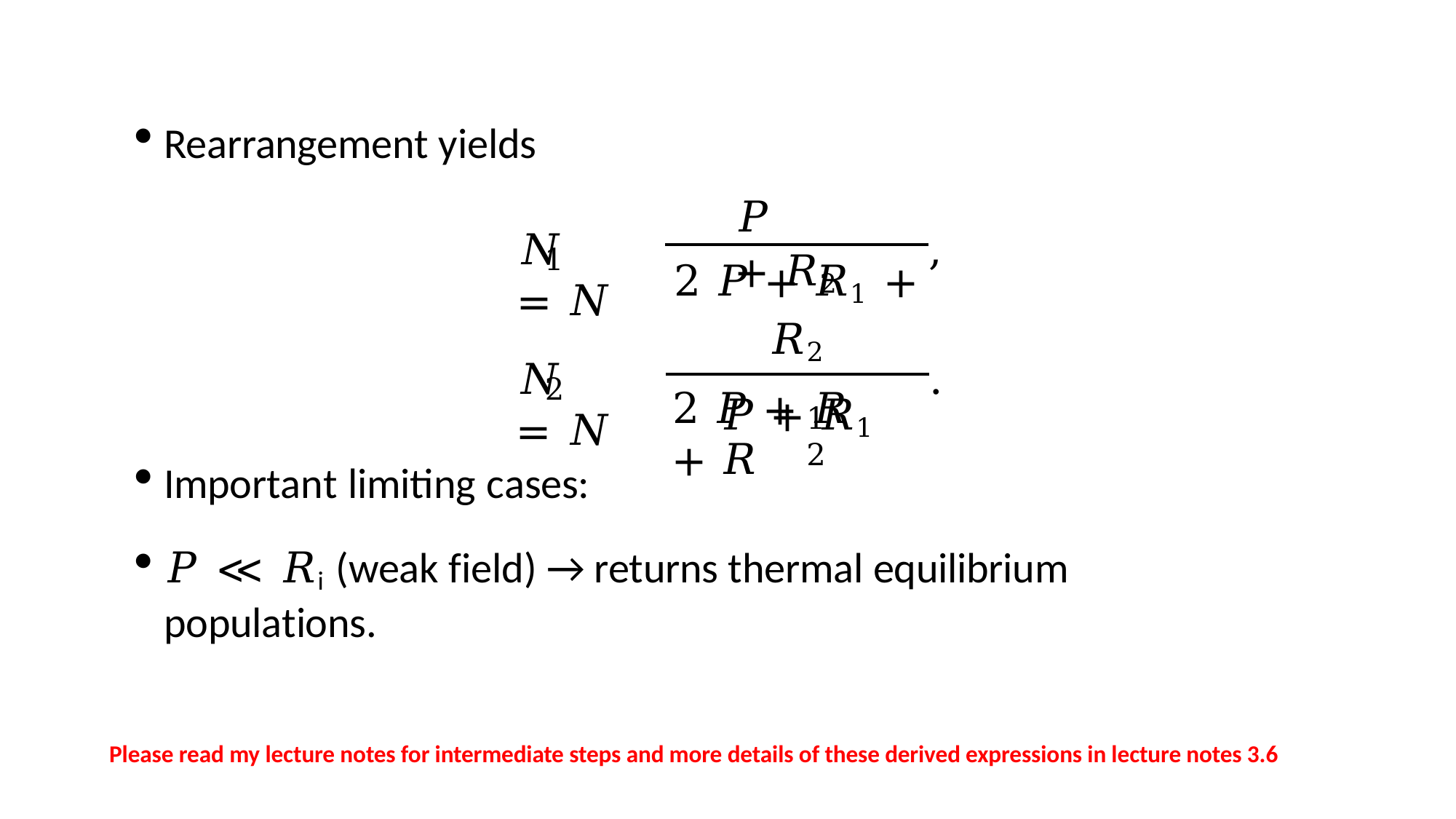

Rearrangement yields
𝑃 + 𝑅2
𝑁	= 𝑁
,
1

2 𝑃 + 𝑅1  + 𝑅2
𝑃 + 𝑅1
𝑁	= 𝑁
.
2

2 𝑃 + 𝑅	+ 𝑅
1	2
Important limiting cases:
𝑃 ≪ 𝑅i  (weak field) → returns thermal equilibrium populations.
Please read my lecture notes for intermediate steps and more details of these derived expressions in lecture notes 3.6